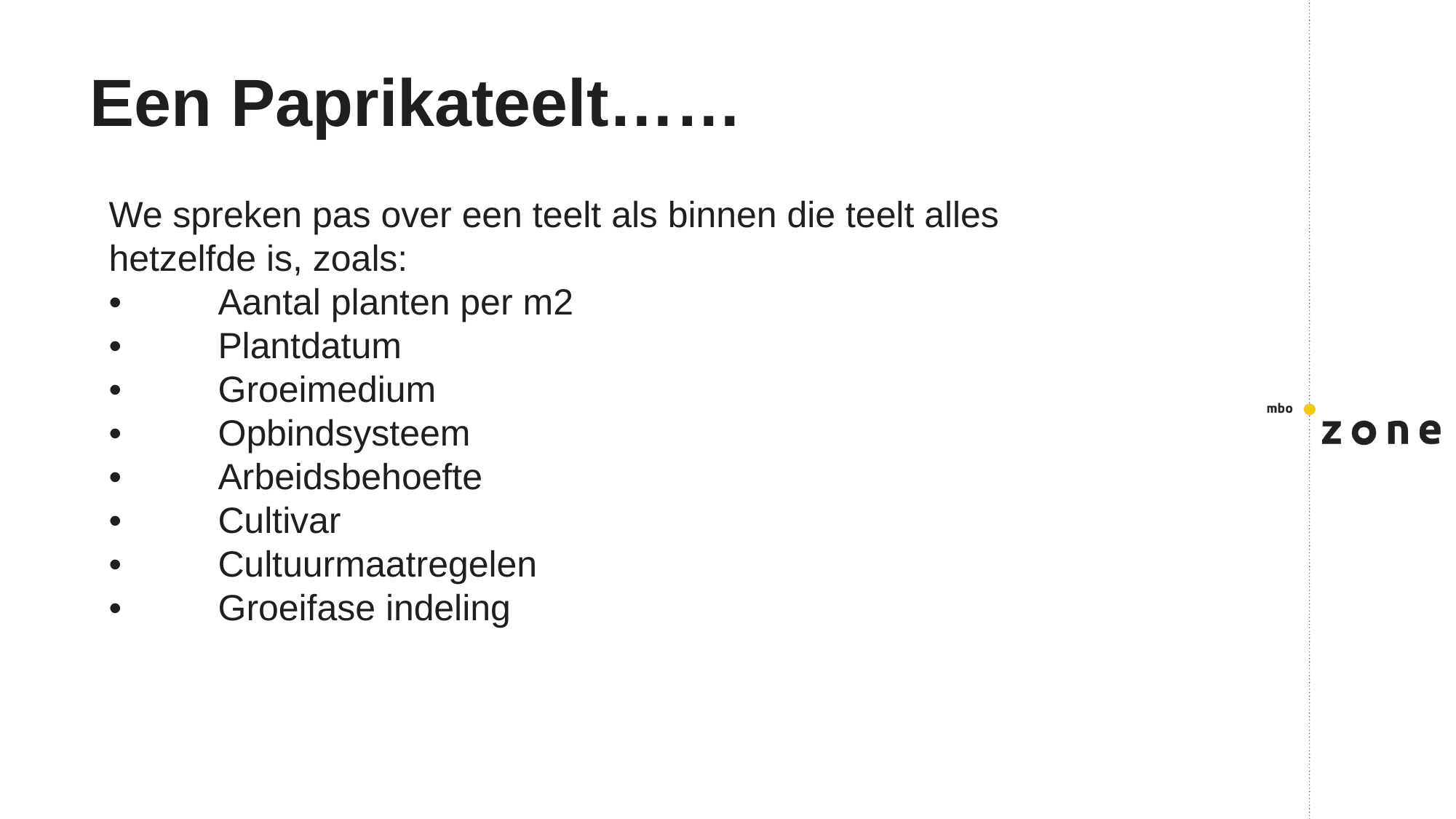

# Een Paprikateelt……
We spreken pas over een teelt als binnen die teelt alles hetzelfde is, zoals:
•	Aantal planten per m2
•	Plantdatum
•	Groeimedium
•	Opbindsysteem
•	Arbeidsbehoefte
•	Cultivar
•	Cultuurmaatregelen
•	Groeifase indeling